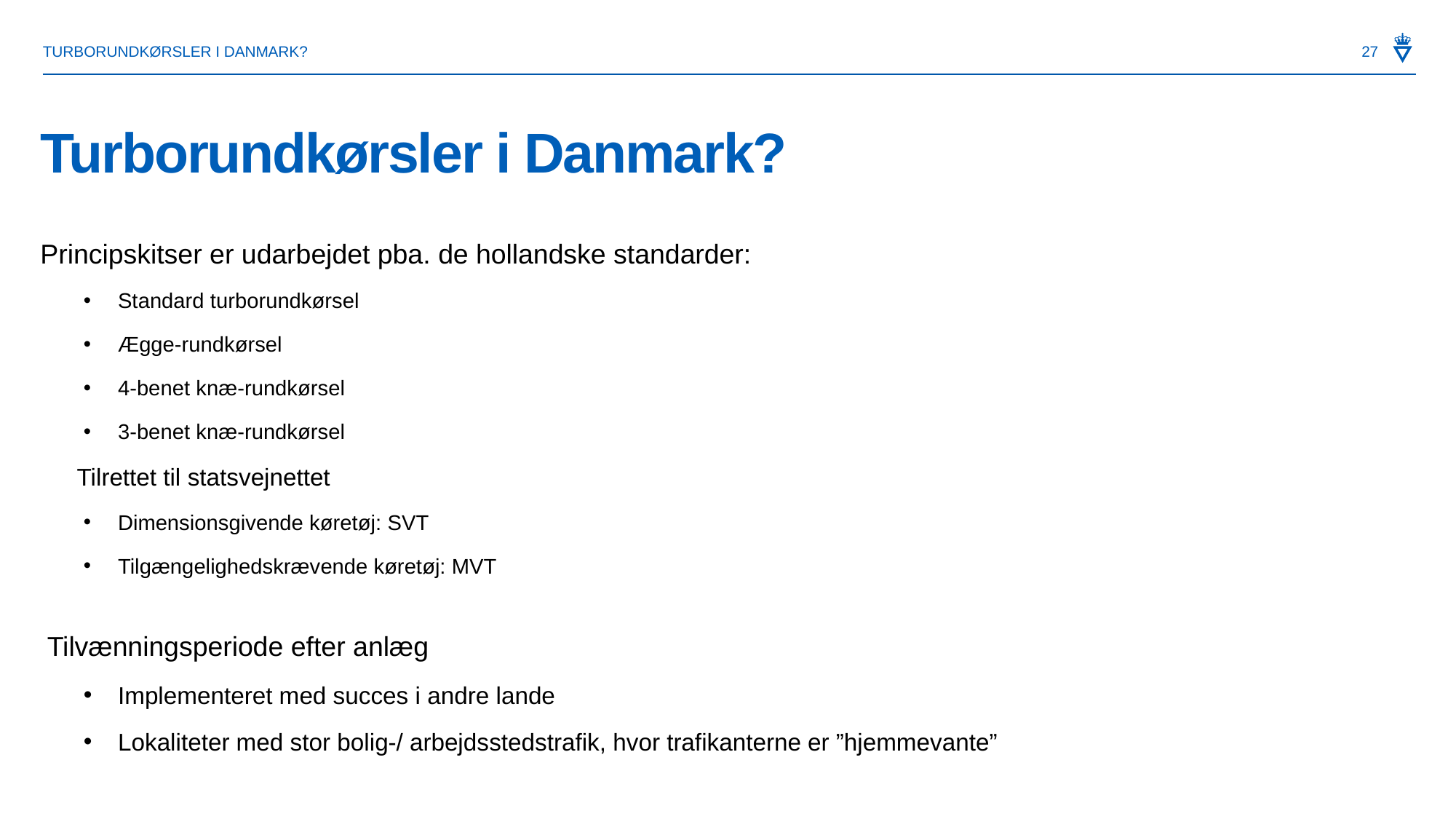

27
Turborundkørsler i danmark?
# Turborundkørsler i Danmark?
Principskitser er udarbejdet pba. de hollandske standarder:
Standard turborundkørsel
Ægge-rundkørsel
4-benet knæ-rundkørsel
3-benet knæ-rundkørsel
Tilrettet til statsvejnettet
Dimensionsgivende køretøj: SVT
Tilgængelighedskrævende køretøj: MVT
Tilvænningsperiode efter anlæg
Implementeret med succes i andre lande
Lokaliteter med stor bolig-/ arbejdsstedstrafik, hvor trafikanterne er ”hjemmevante”